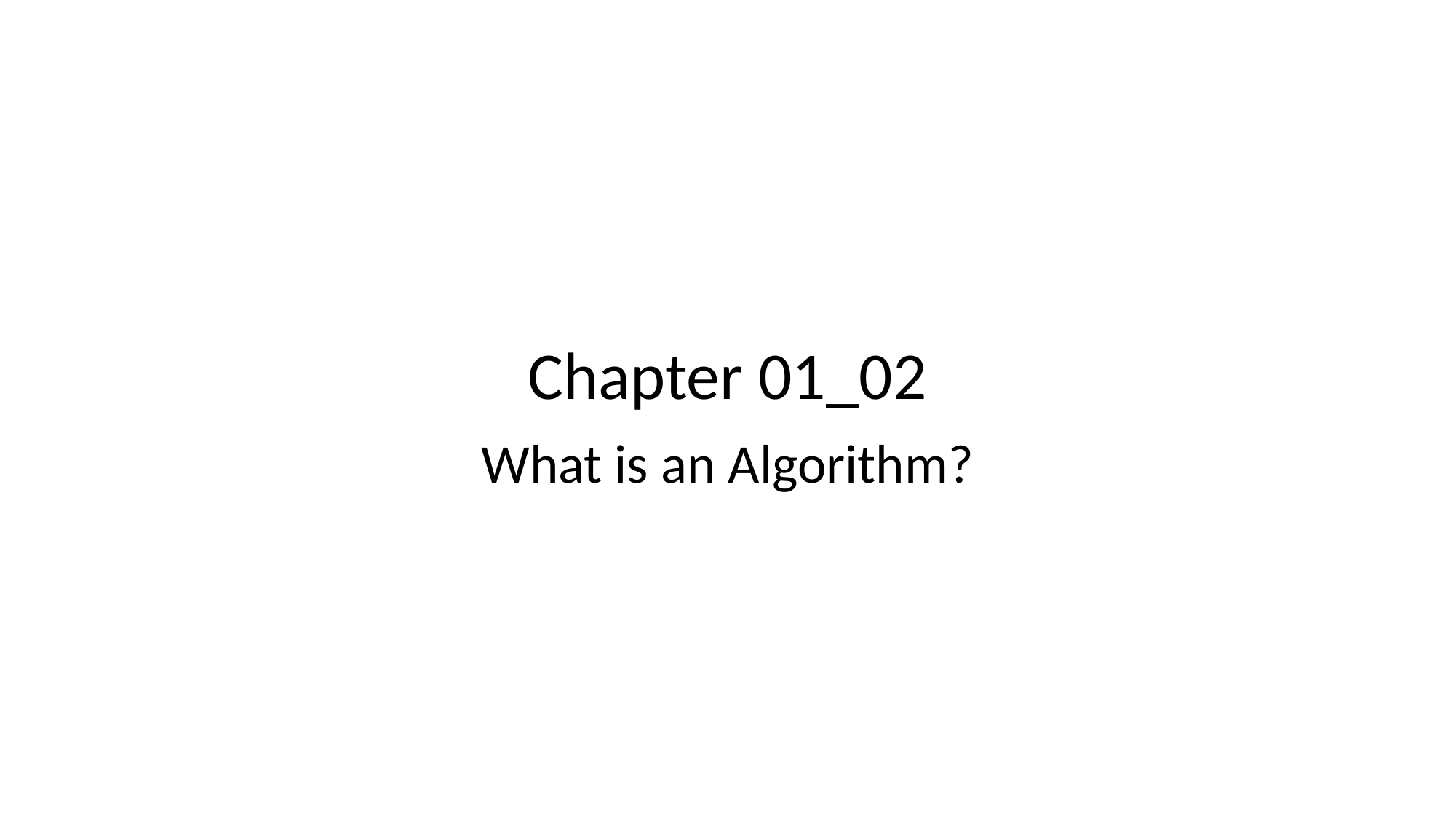

# Chapter 01_02
What is an Algorithm?